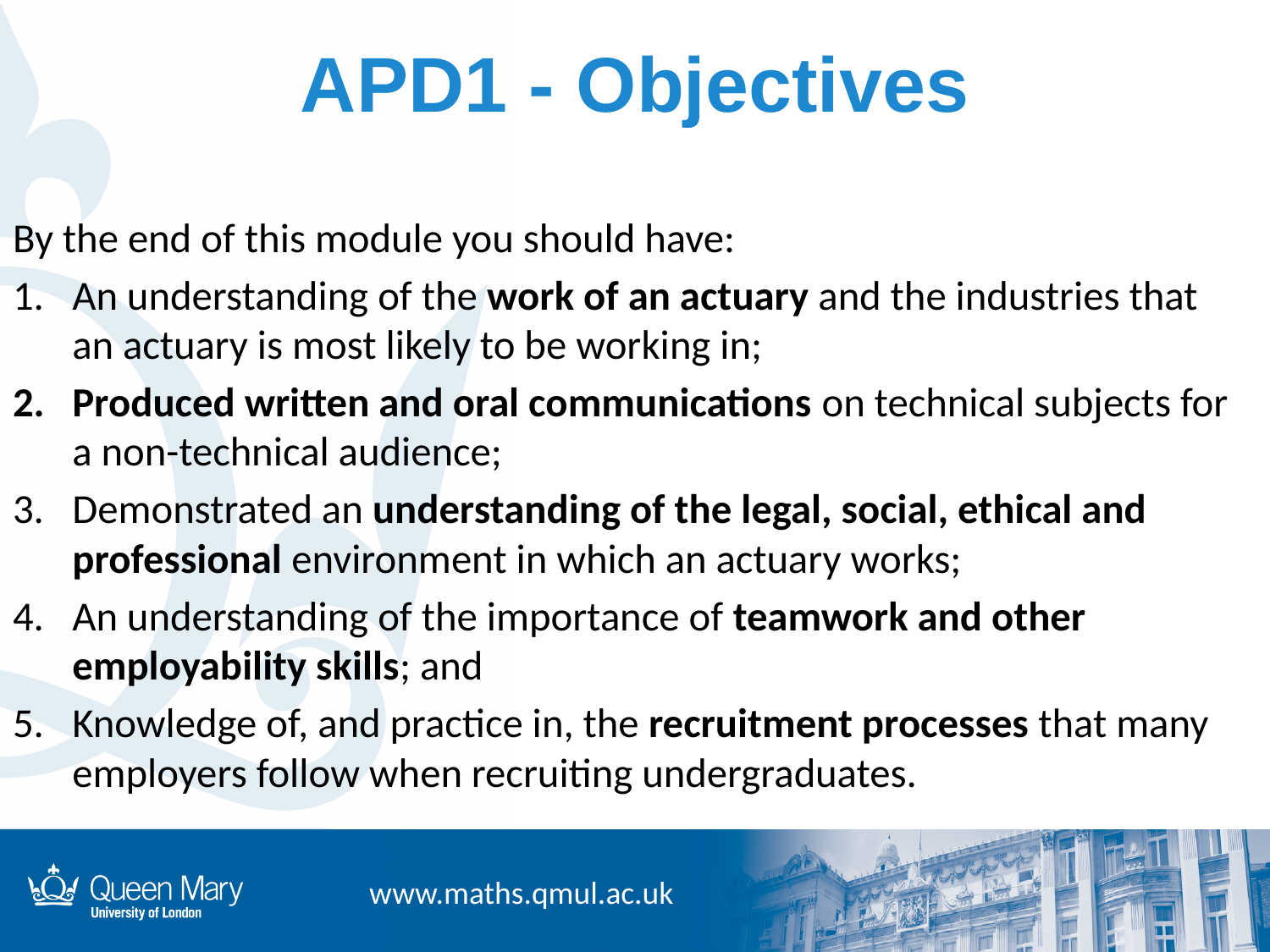

# APD1 - Objectives
By the end of this module you should have:
An understanding of the work of an actuary and the industries that an actuary is most likely to be working in;
Produced written and oral communications on technical subjects for a non-technical audience;
Demonstrated an understanding of the legal, social, ethical and professional environment in which an actuary works;
An understanding of the importance of teamwork and other employability skills; and
Knowledge of, and practice in, the recruitment processes that many employers follow when recruiting undergraduates.